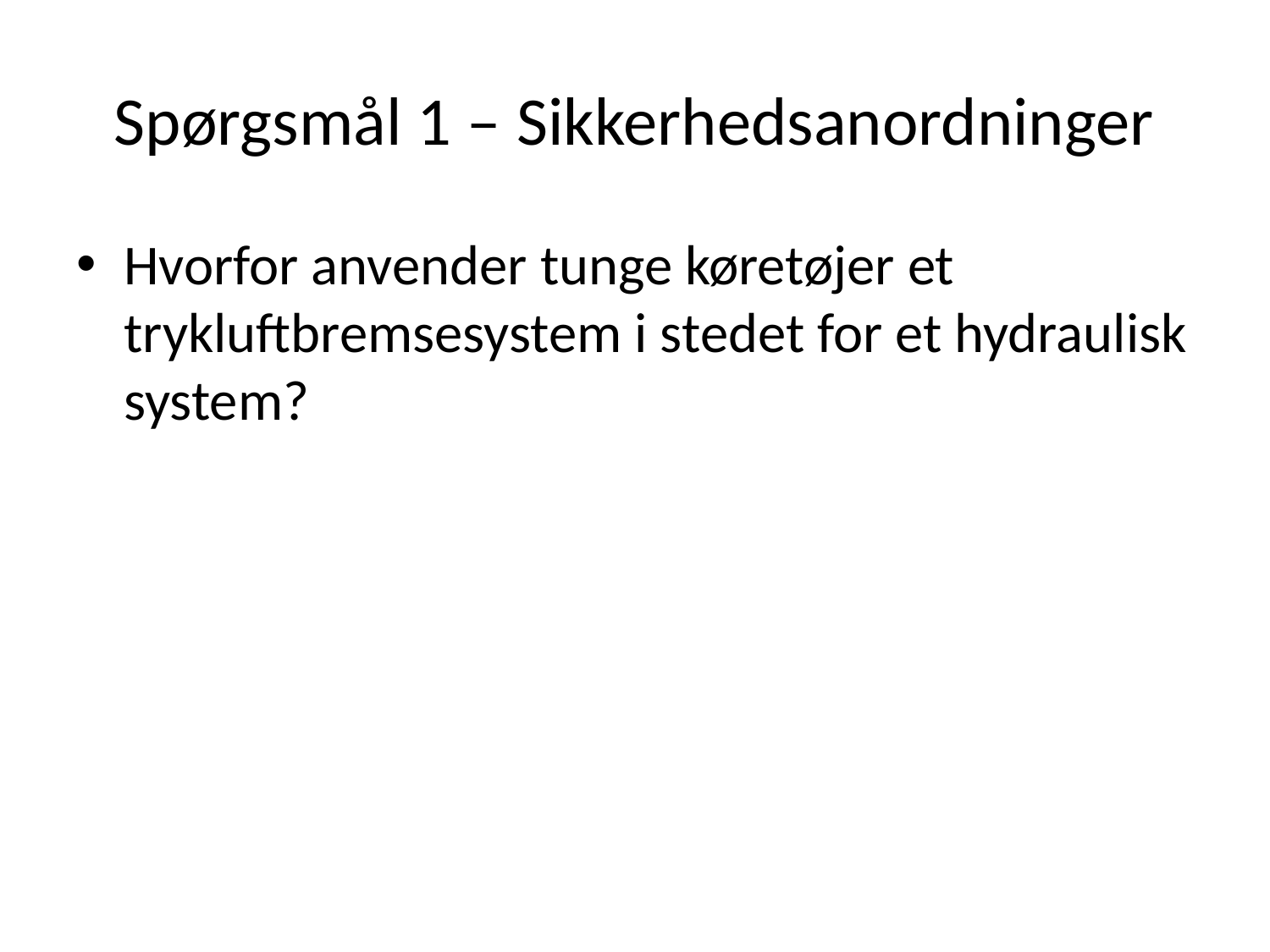

# Spørgsmål 1 – Sikkerhedsanordninger
Hvorfor anvender tunge køretøjer et trykluftbremsesystem i stedet for et hydraulisk system?